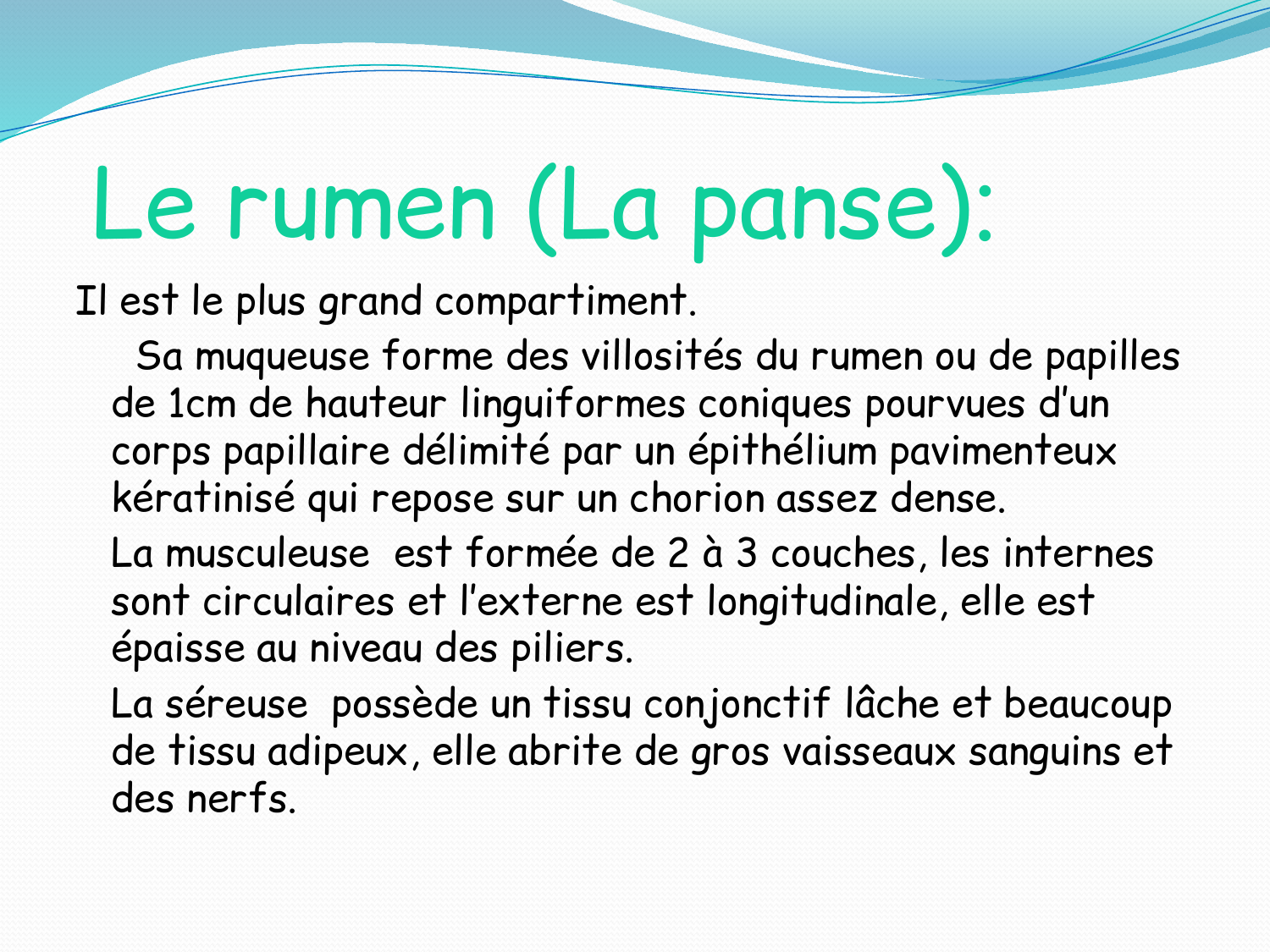

# Le rumen (La panse):
Il est le plus grand compartiment.
     Sa muqueuse forme des villosités du rumen ou de papilles de 1cm de hauteur linguiformes coniques pourvues d’un corps papillaire délimité par un épithélium pavimenteux kératinisé qui repose sur un chorion assez dense.
   La musculeuse  est formée de 2 à 3 couches, les internes sont circulaires et l’externe est longitudinale, elle est épaisse au niveau des piliers.
   La séreuse  possède un tissu conjonctif lâche et beaucoup de tissu adipeux, elle abrite de gros vaisseaux sanguins et des nerfs.